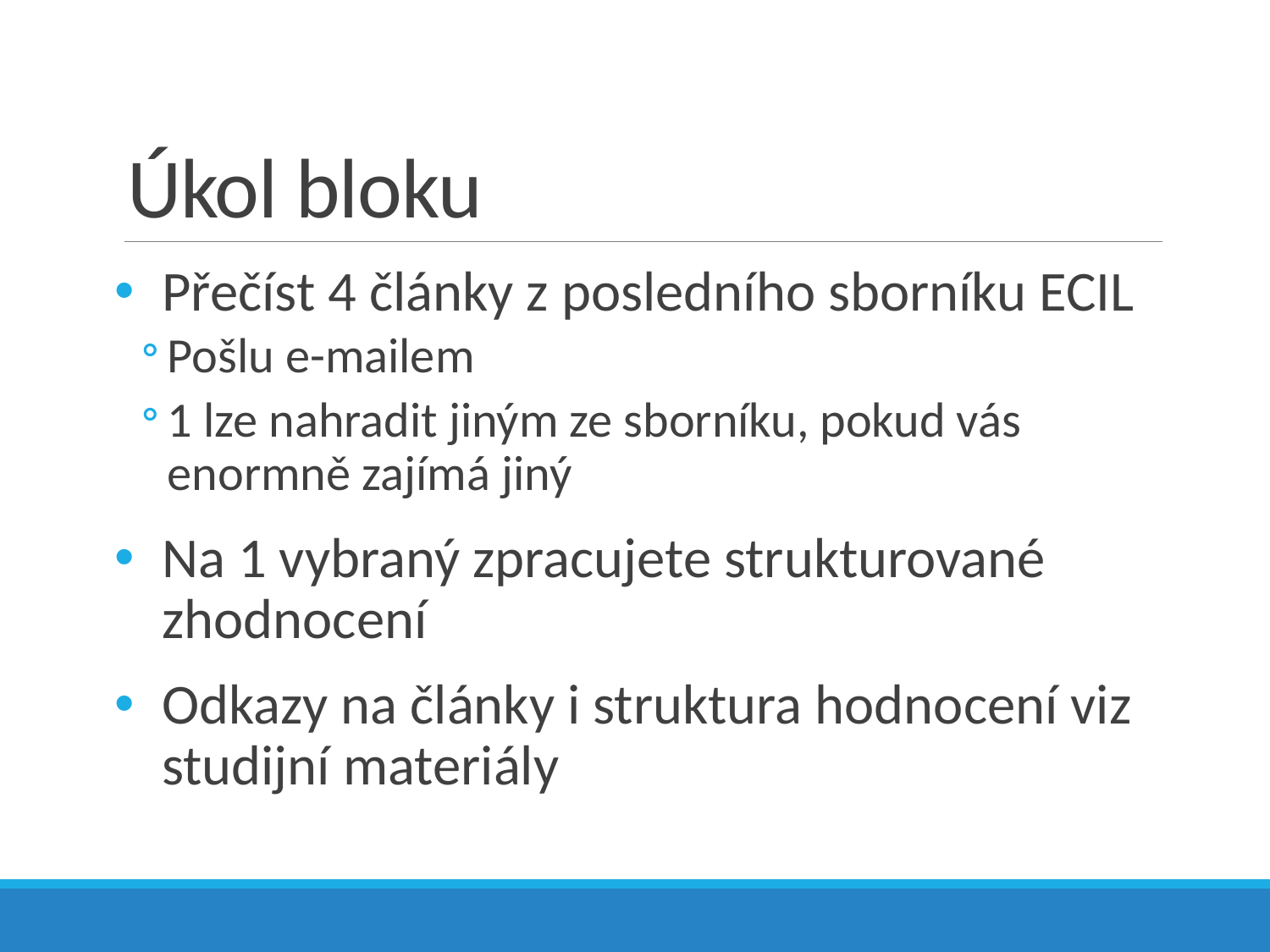

# Úkol bloku
Přečíst 4 články z posledního sborníku ECIL
Pošlu e-mailem
1 lze nahradit jiným ze sborníku, pokud vás enormně zajímá jiný
Na 1 vybraný zpracujete strukturované zhodnocení
Odkazy na články i struktura hodnocení viz studijní materiály